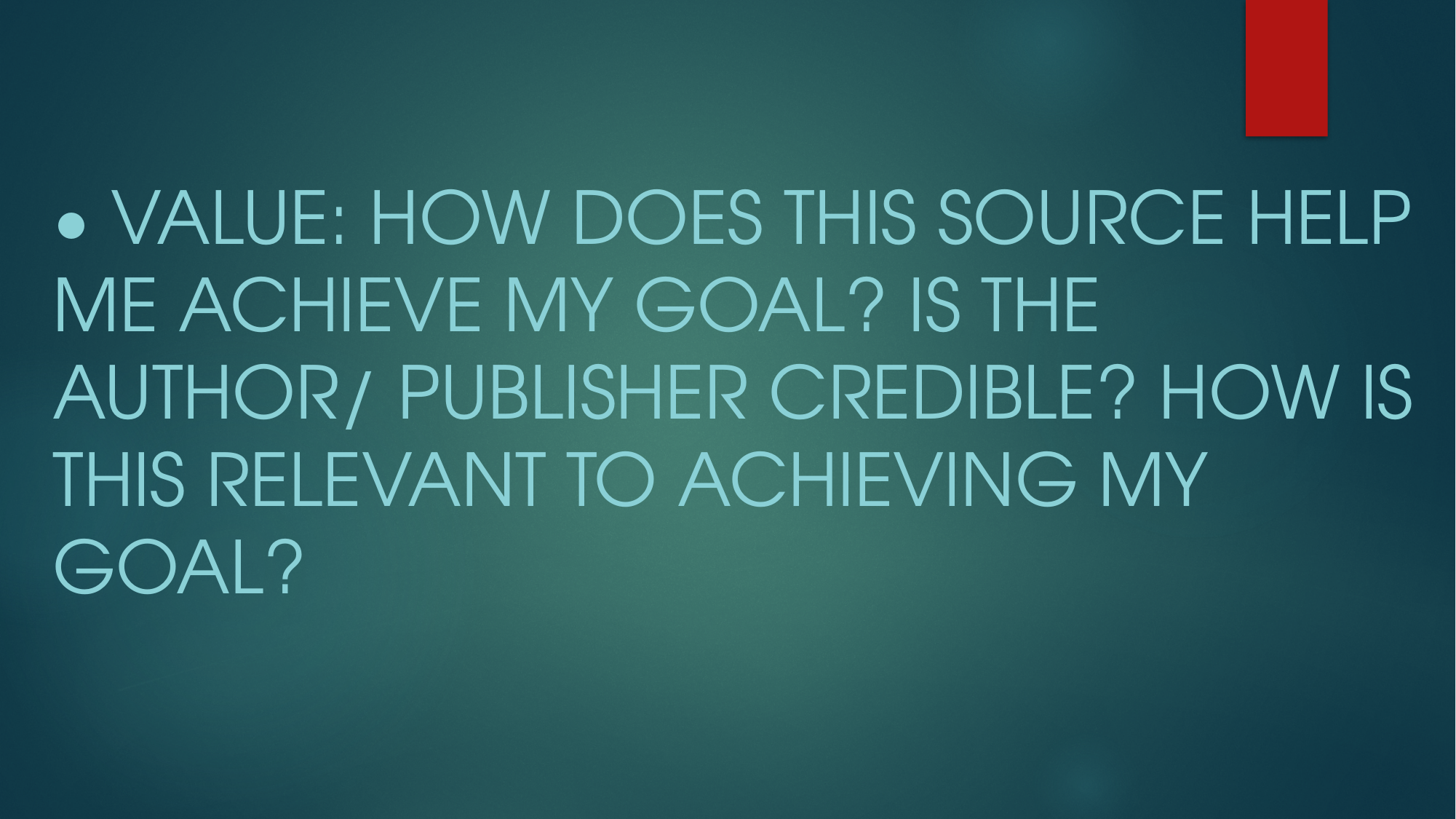

• Value: How does this source help me achieve my goal? Is the author/ publisher credible? How is this relevant to achieving my goal?